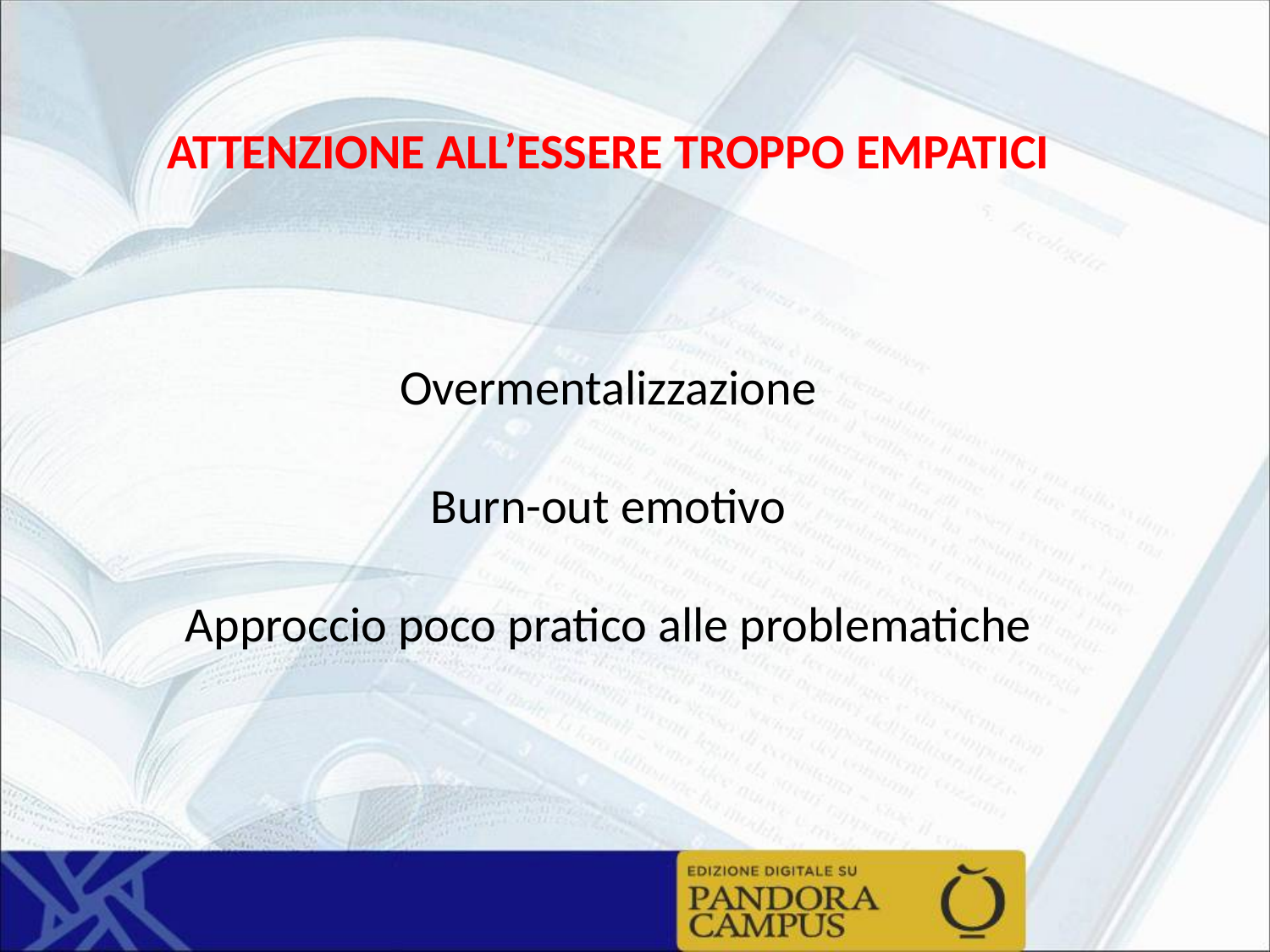

ATTENZIONE ALL’ESSERE TROPPO EMPATICI

Overmentalizzazione

Burn-out emotivo

Approccio poco pratico alle problematiche